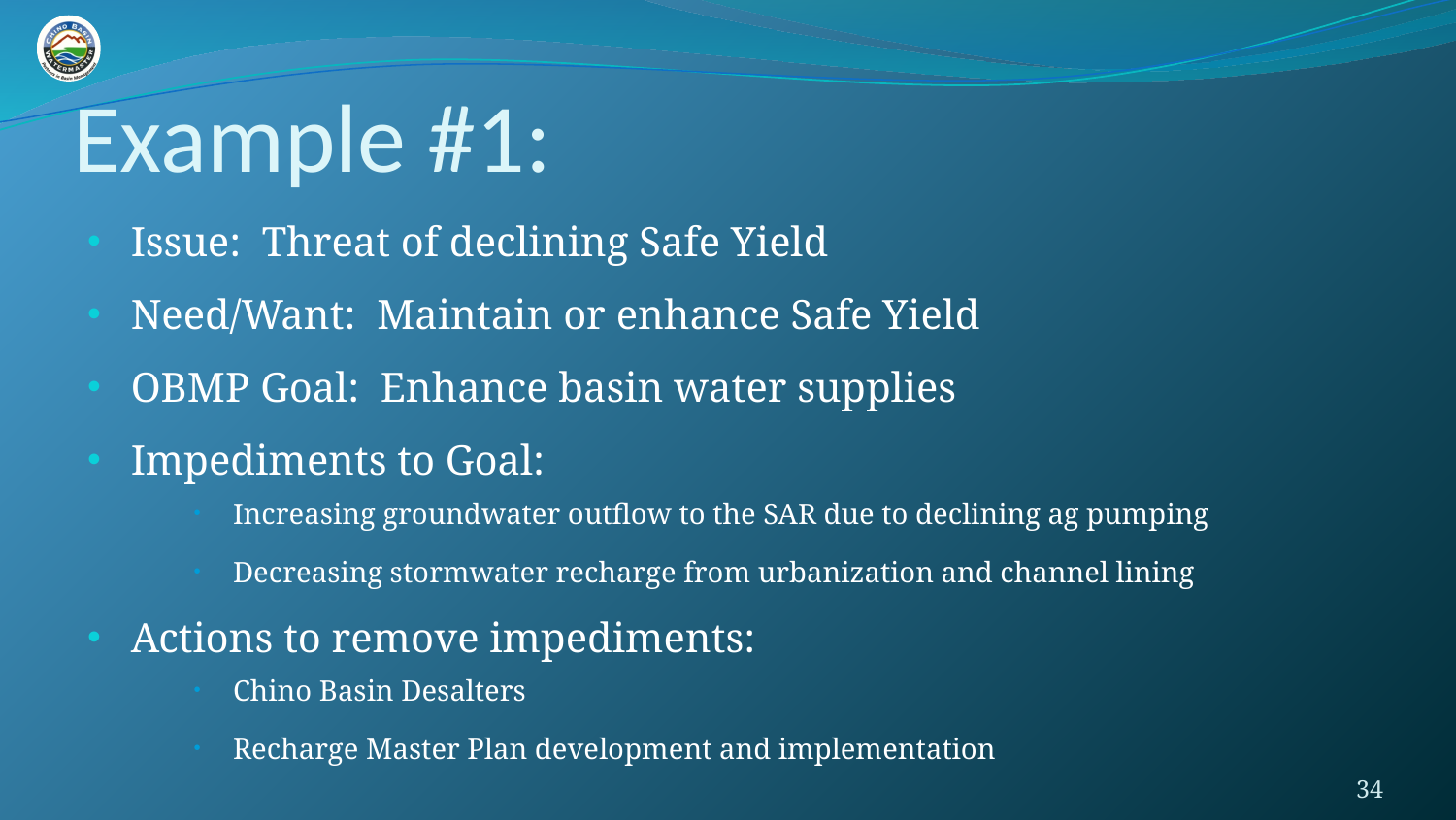

# Example #1:
Issue:  Threat of declining Safe Yield
Need/Want:  Maintain or enhance Safe Yield
OBMP Goal:  Enhance basin water supplies
Impediments to Goal:
Increasing groundwater outflow to the SAR due to declining ag pumping
Decreasing stormwater recharge from urbanization and channel lining
Actions to remove impediments:
Chino Basin Desalters
Recharge Master Plan development and implementation
34